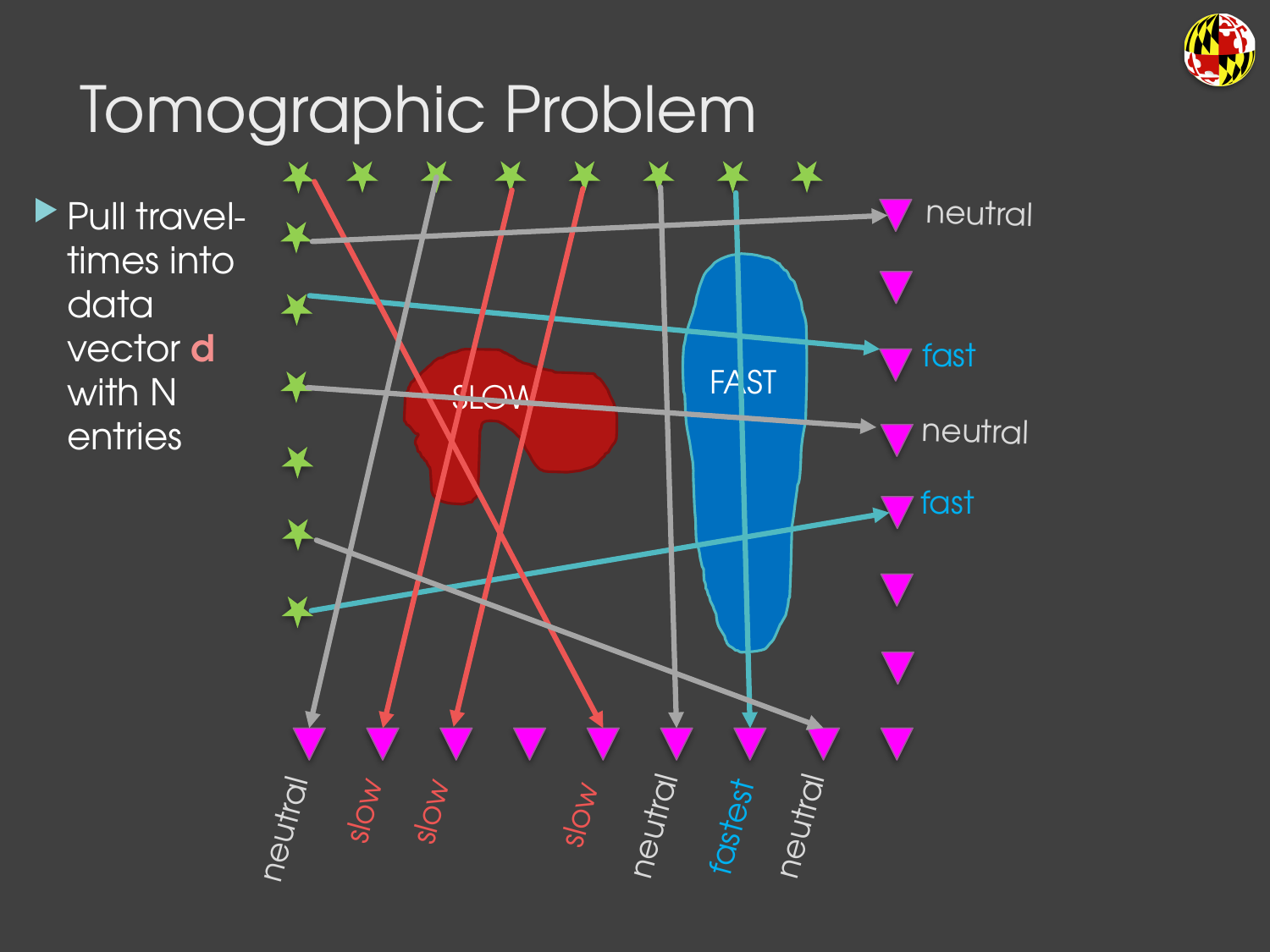

# Tomographic Problem

neutral
neutral
neutral
neutral
neutral
slow
slow
slow
Pull travel-times into data vector d with N entries

fast
fast
fastest

FAST

SLOW